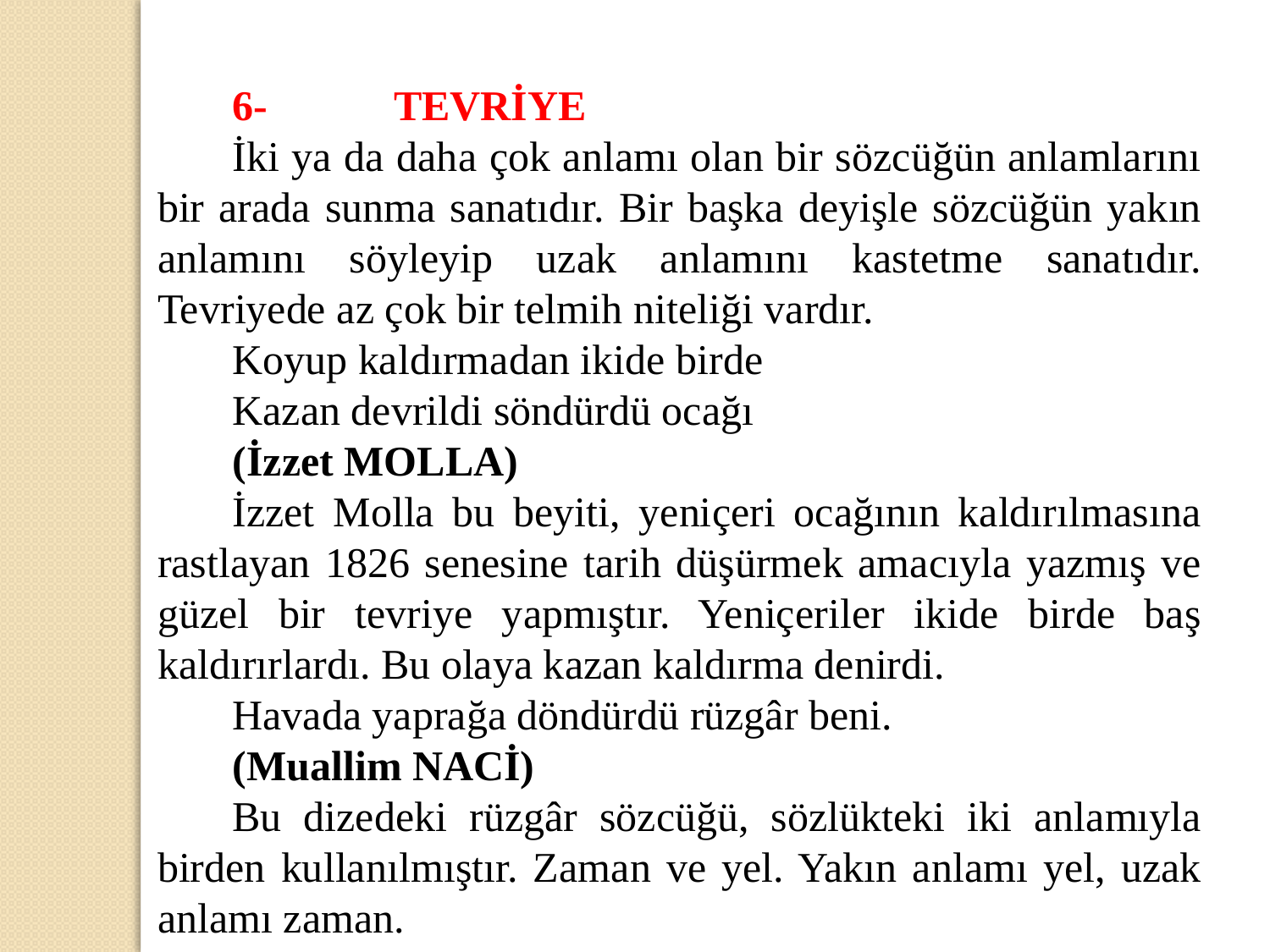

6-            TEVRİYE
İki ya da daha çok anlamı olan bir sözcüğün anlamlarını bir arada sunma sanatıdır. Bir başka deyişle sözcüğün yakın anlamını söyleyip uzak anlamını kastetme sanatıdır. Tevriyede az çok bir telmih niteliği vardır.
Koyup kaldırmadan ikide birde
Kazan devrildi söndürdü ocağı
(İzzet MOLLA)
İzzet Molla bu beyiti, yeniçeri ocağının kaldırılmasına rastlayan 1826 senesine tarih düşürmek amacıyla yazmış ve güzel bir tevriye yapmıştır. Yeniçeriler ikide birde baş kaldırırlardı. Bu olaya kazan kaldırma denirdi.
Havada yaprağa döndürdü rüzgâr beni.
(Muallim NACİ)
Bu dizedeki rüzgâr sözcüğü, sözlükteki iki anlamıyla birden kullanılmıştır. Zaman ve yel. Yakın anlamı yel, uzak anlamı zaman.